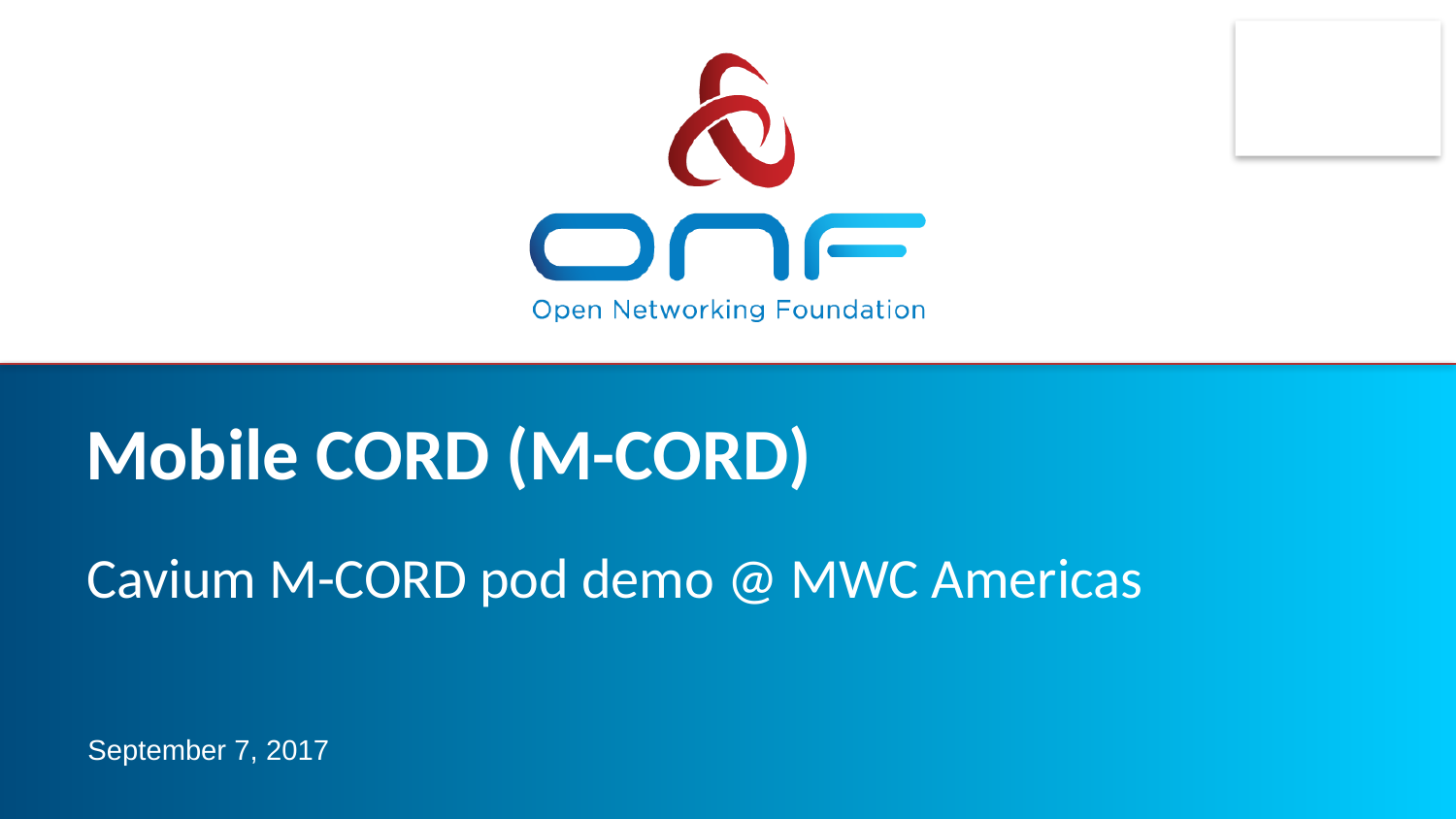

# Mobile CORD (M-CORD)
Cavium M-CORD pod demo @ MWC Americas
September 7, 2017